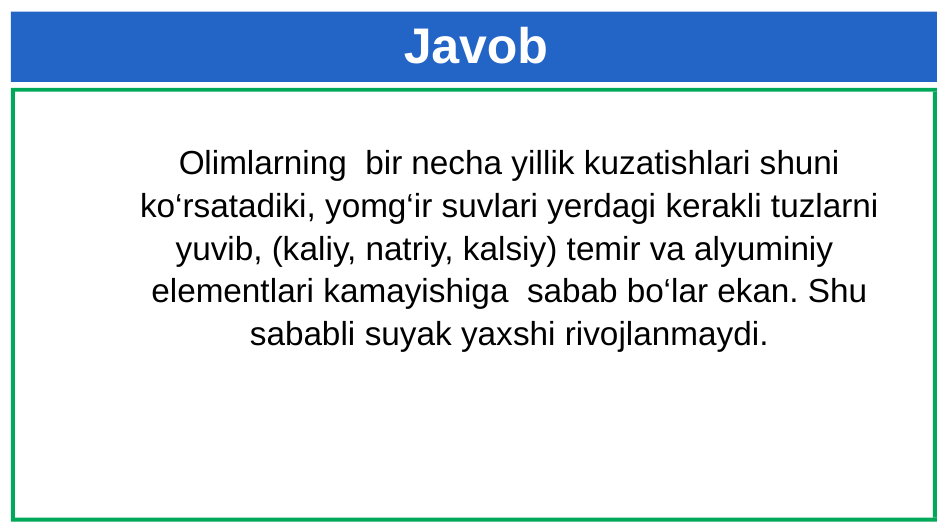

Javob
Olimlarning  bir necha yillik kuzatishlari shuni ko‘rsatadiki, yomg‘ir suvlari yerdagi kerakli tuzlarni yuvib, (kaliy, natriy, kalsiy) temir va alyuminiy  elementlari kamayishiga  sabab bo‘lar ekan. Shu sababli suyak yaxshi rivojlanmaydi.